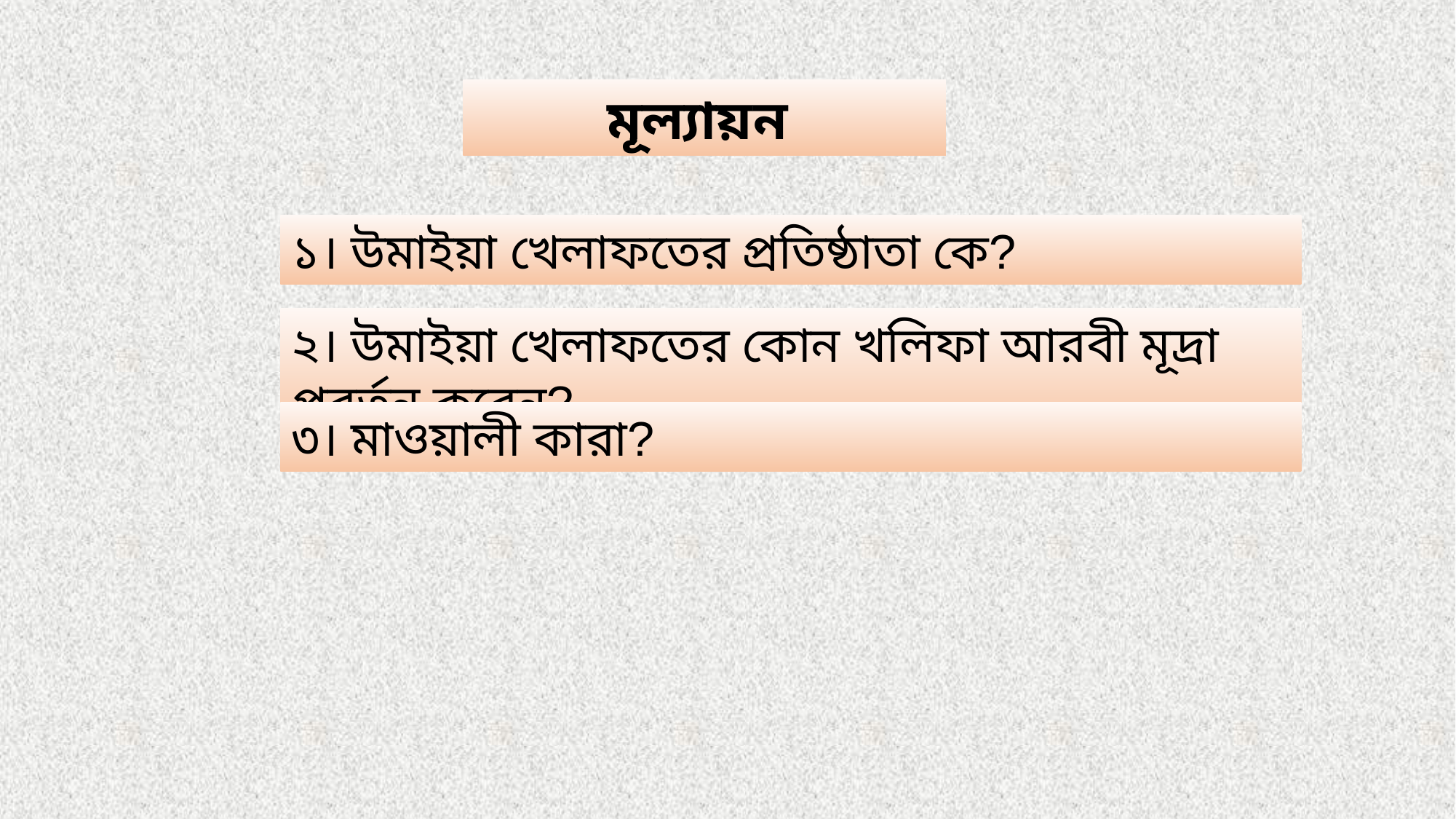

মূল্যায়ন
১। উমাইয়া খেলাফতের প্রতিষ্ঠাতা কে?
২। উমাইয়া খেলাফতের কোন খলিফা আরবী মূদ্রা প্রবর্তন করেন?
৩। মাওয়ালী কারা?